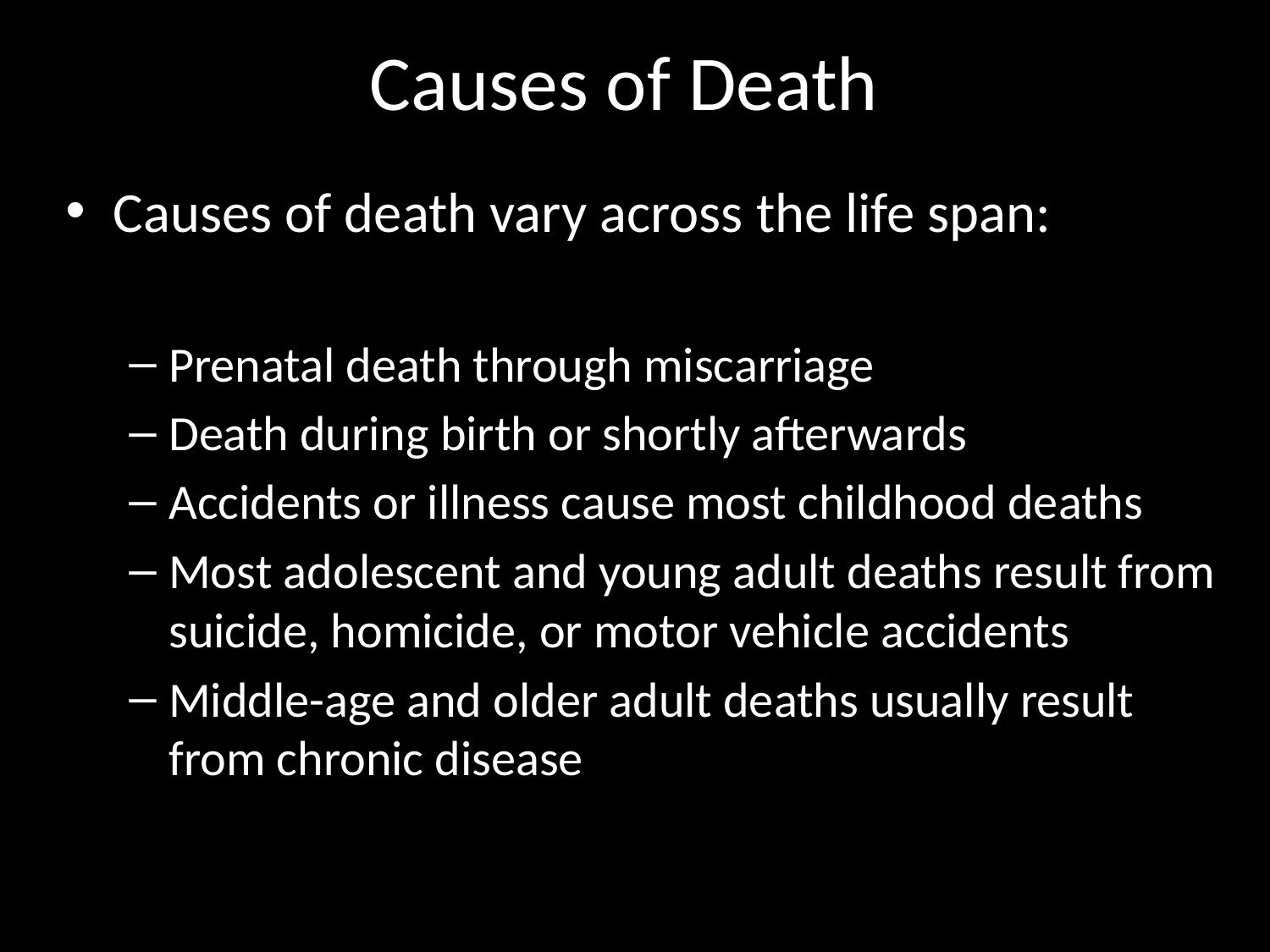

# Causes of Death
Causes of death vary across the life span:

Prenatal death through miscarriage
Death during birth or shortly afterwards
Accidents or illness cause most childhood deaths
Most adolescent and young adult deaths result from suicide, homicide, or motor vehicle accidents
Middle-age and older adult deaths usually result from chronic disease